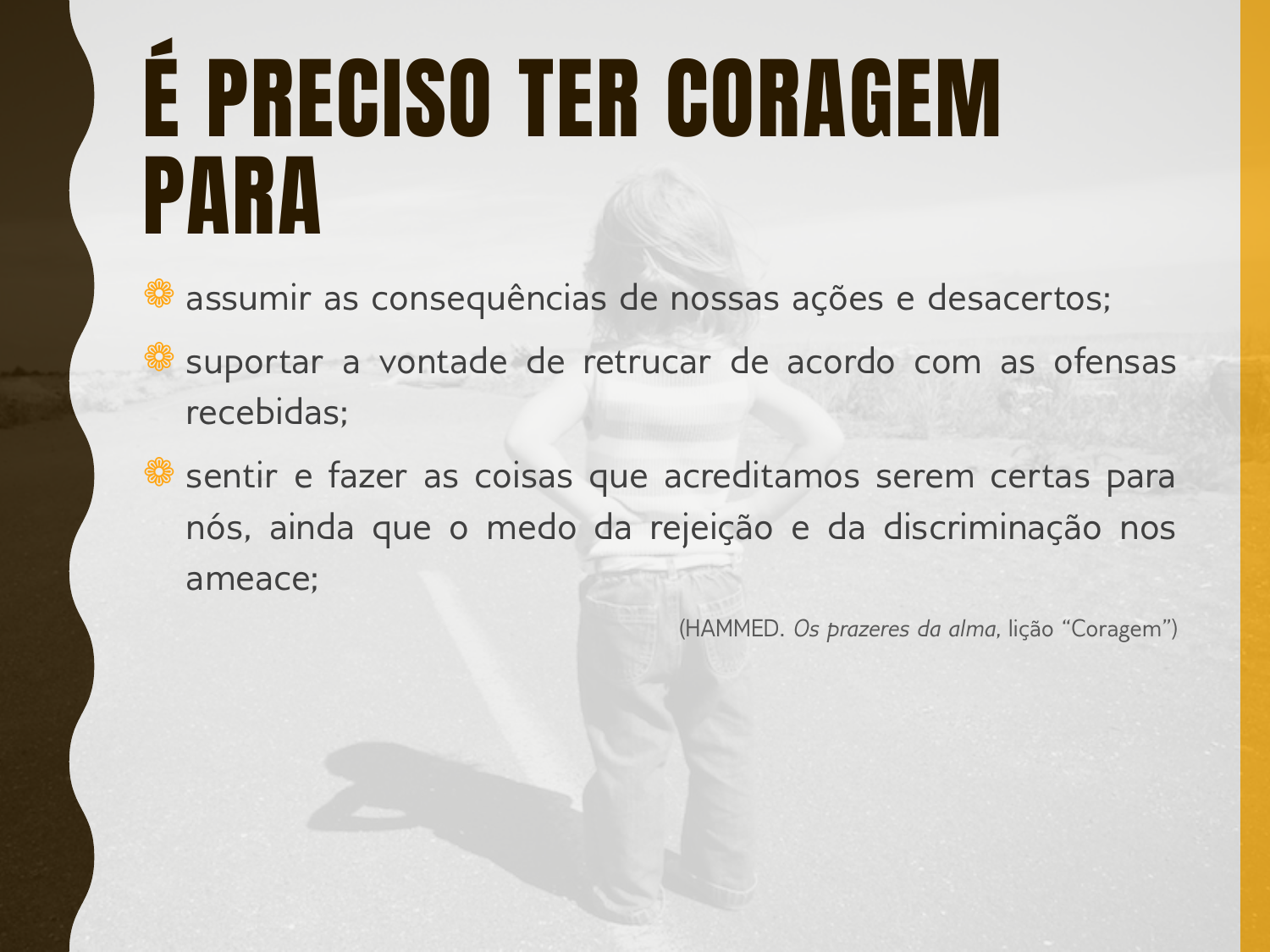

# É preciso ter coragem para
assumir as consequências de nos­sas ações e desacertos;
suportar a vontade de retrucar de acordo com as ofensas recebidas;
sentir e fazer as coisas que acreditamos serem certas para nós, ainda que o medo da rejeição e da discriminação nos ameace;
(HAMMED. Os prazeres da alma, lição “Coragem”)